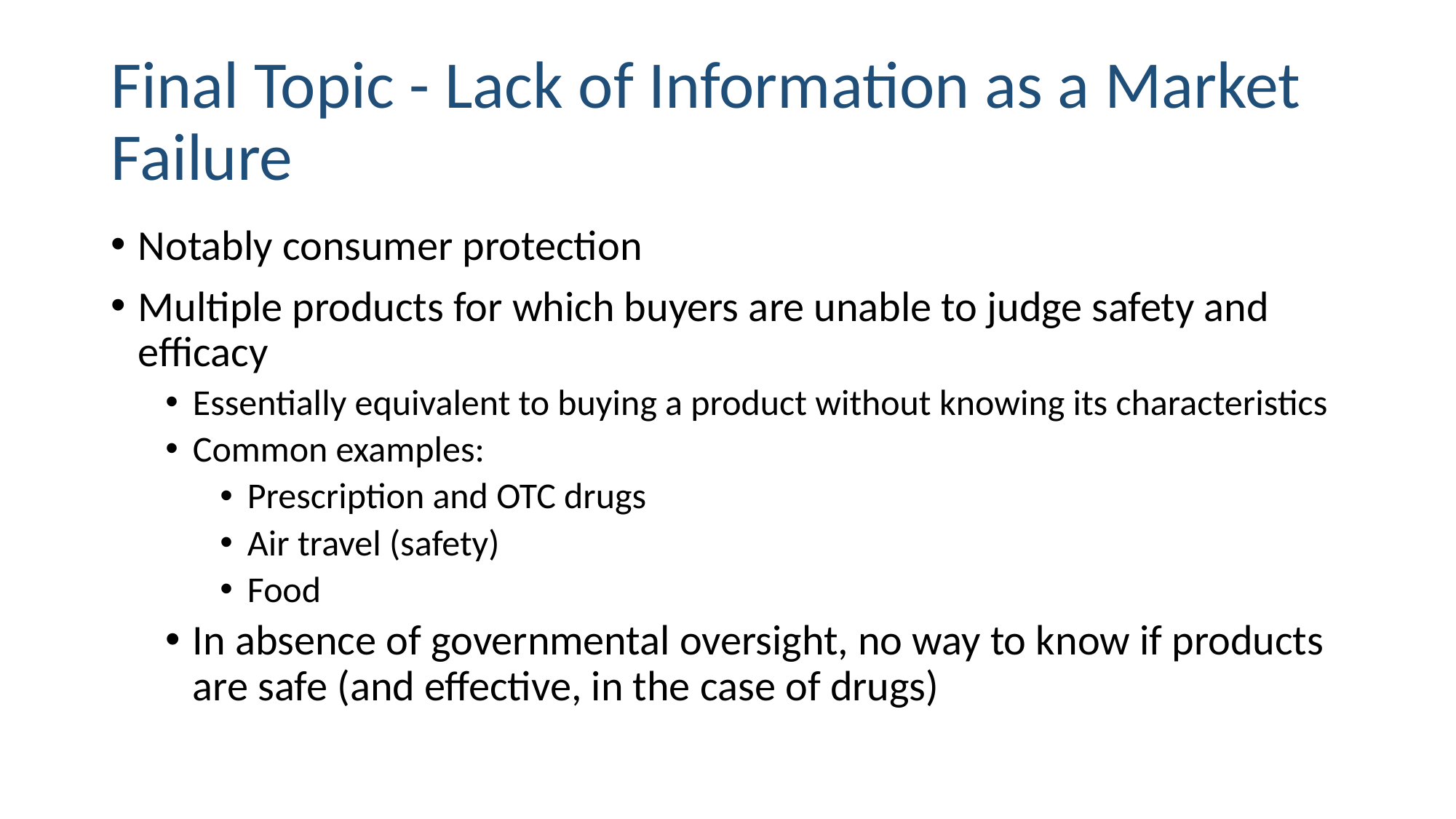

# Final Topic - Lack of Information as a Market Failure
Notably consumer protection
Multiple products for which buyers are unable to judge safety and efficacy
Essentially equivalent to buying a product without knowing its characteristics
Common examples:
Prescription and OTC drugs
Air travel (safety)
Food
In absence of governmental oversight, no way to know if products are safe (and effective, in the case of drugs)